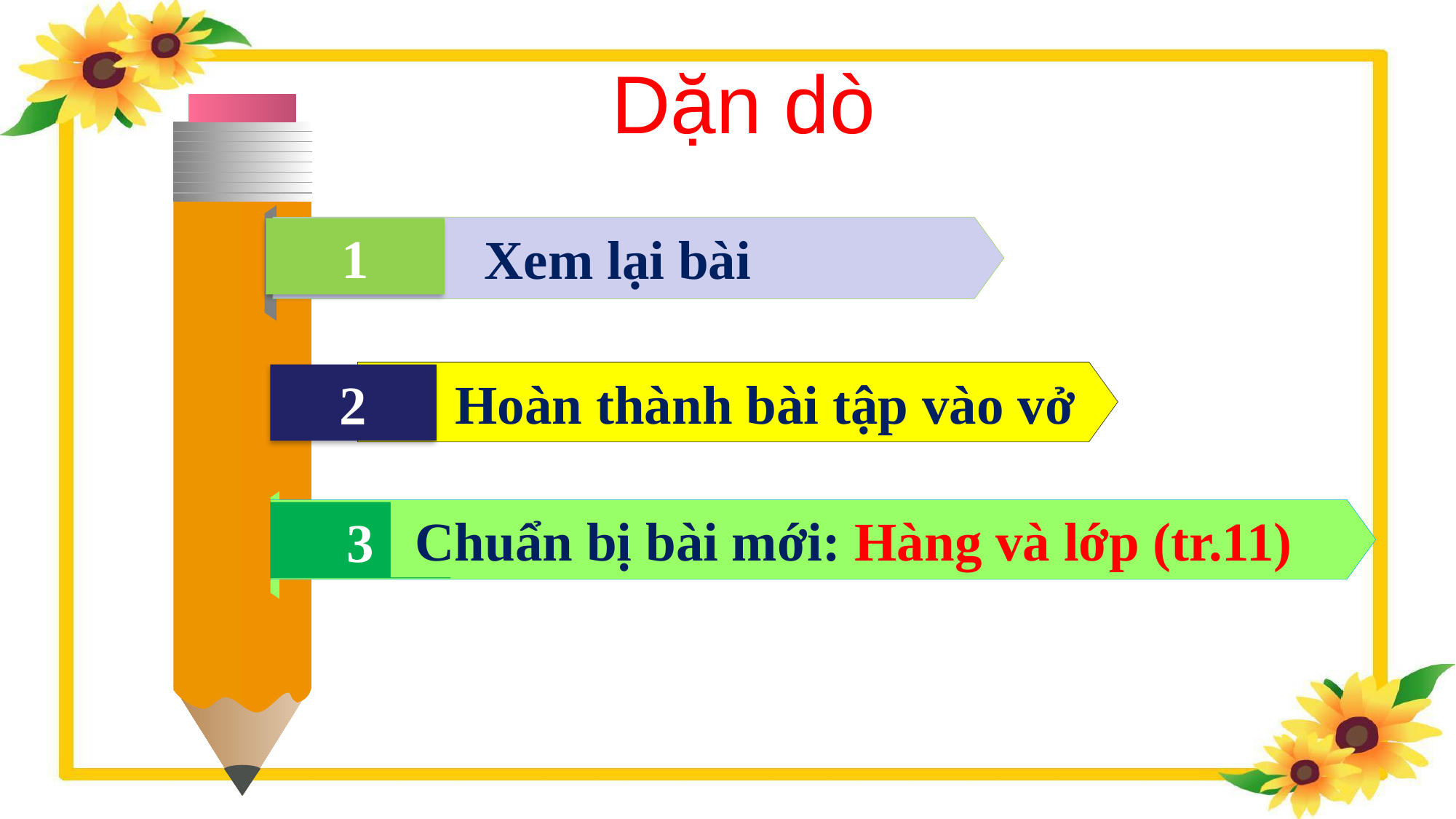

Dặn dò

1

Xem lại bài

Hoàn thành bài tập vào vở
2

 Chuẩn bị bài mới: Hàng và lớp (tr.11)
3